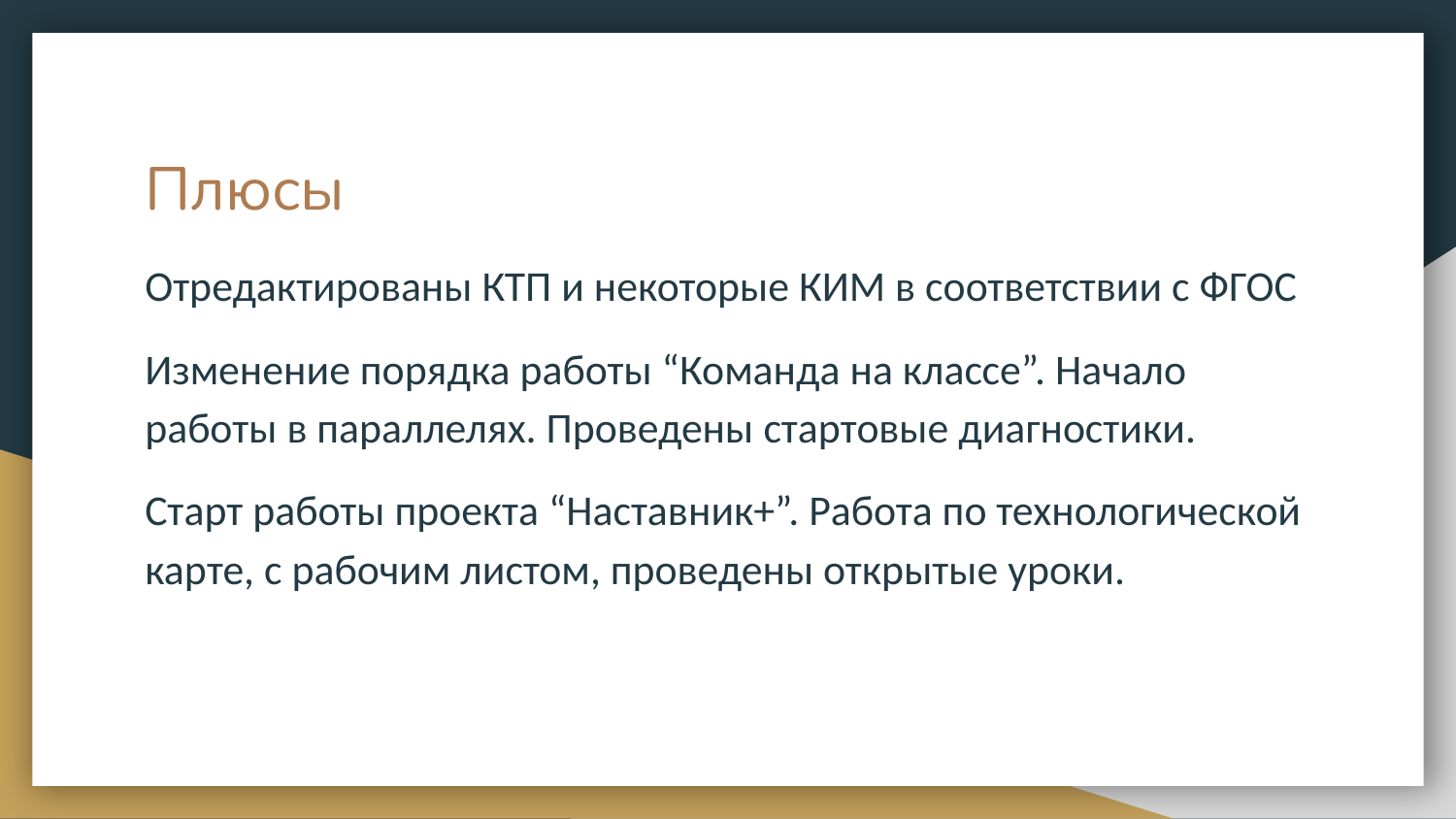

# Плюсы
Отредактированы КТП и некоторые КИМ в соответствии с ФГОС
Изменение порядка работы “Команда на классе”. Начало работы в параллелях. Проведены стартовые диагностики.
Старт работы проекта “Наставник+”. Работа по технологической карте, с рабочим листом, проведены открытые уроки.